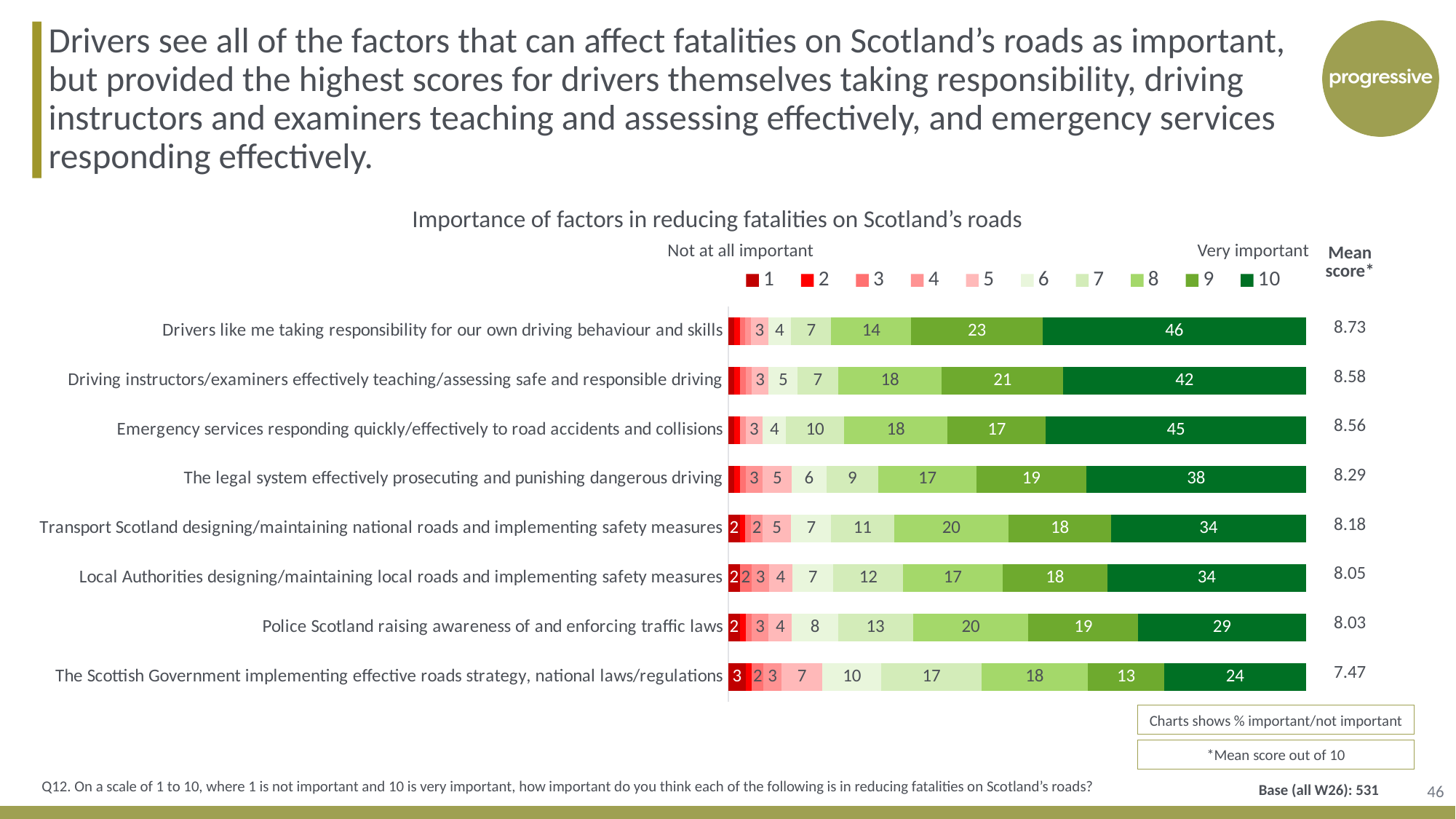

Drivers see all of the factors that can affect fatalities on Scotland’s roads as important, but provided the highest scores for drivers themselves taking responsibility, driving instructors and examiners teaching and assessing effectively, and emergency services responding effectively.
Importance of factors in reducing fatalities on Scotland’s roads
| Mean score\* |
| --- |
| 8.73 |
| 8.58 |
| 8.56 |
| 8.29 |
| 8.18 |
| 8.05 |
| 8.03 |
| 7.47 |
Not at all important
Very important

### Chart

| Category | 1 | 2 | 3 | 4 | 5 | 6 | 7 | 8 | 9 | 10 |
|---|---|---|---|---|---|---|---|---|---|---|
| The Scottish Government implementing effective roads strategy, national laws/regulations | 3.0 | 1.0 | 2.0 | 3.0 | 7.0 | 10.0 | 17.0 | 18.0 | 13.0 | 24.0 |
| Police Scotland raising awareness of and enforcing traffic laws | 2.0 | 1.0 | 1.0 | 3.0 | 4.0 | 8.0 | 13.0 | 20.0 | 19.0 | 29.0 |
| Local Authorities designing/maintaining local roads and implementing safety measures | 2.0 | None | 2.0 | 3.0 | 4.0 | 7.0 | 12.0 | 17.0 | 18.0 | 34.0 |
| Transport Scotland designing/maintaining national roads and implementing safety measures | 2.0 | 1.0 | 1.0 | 2.0 | 5.0 | 7.0 | 11.0 | 20.0 | 18.0 | 34.0 |
| The legal system effectively prosecuting and punishing dangerous driving | 1.0 | 1.0 | 1.0 | 3.0 | 5.0 | 6.0 | 9.0 | 17.0 | 19.0 | 38.0 |
| Emergency services responding quickly/effectively to road accidents and collisions | 1.0 | 1.0 | None | 1.0 | 3.0 | 4.0 | 10.0 | 18.0 | 17.0 | 45.0 |
| Driving instructors/examiners effectively teaching/assessing safe and responsible driving | 1.0 | 1.0 | 1.0 | 1.0 | 3.0 | 5.0 | 7.0 | 18.0 | 21.0 | 42.0 |
| Drivers like me taking responsibility for our own driving behaviour and skills | 1.0 | 1.0 | 1.0 | 1.0 | 3.0 | 4.0 | 7.0 | 14.0 | 23.0 | 46.0 |
Charts shows % important/not important
*Mean score out of 10
46
Q12. On a scale of 1 to 10, where 1 is not important and 10 is very important, how important do you think each of the following is in reducing fatalities on Scotland’s roads?
Base (all W26): 531